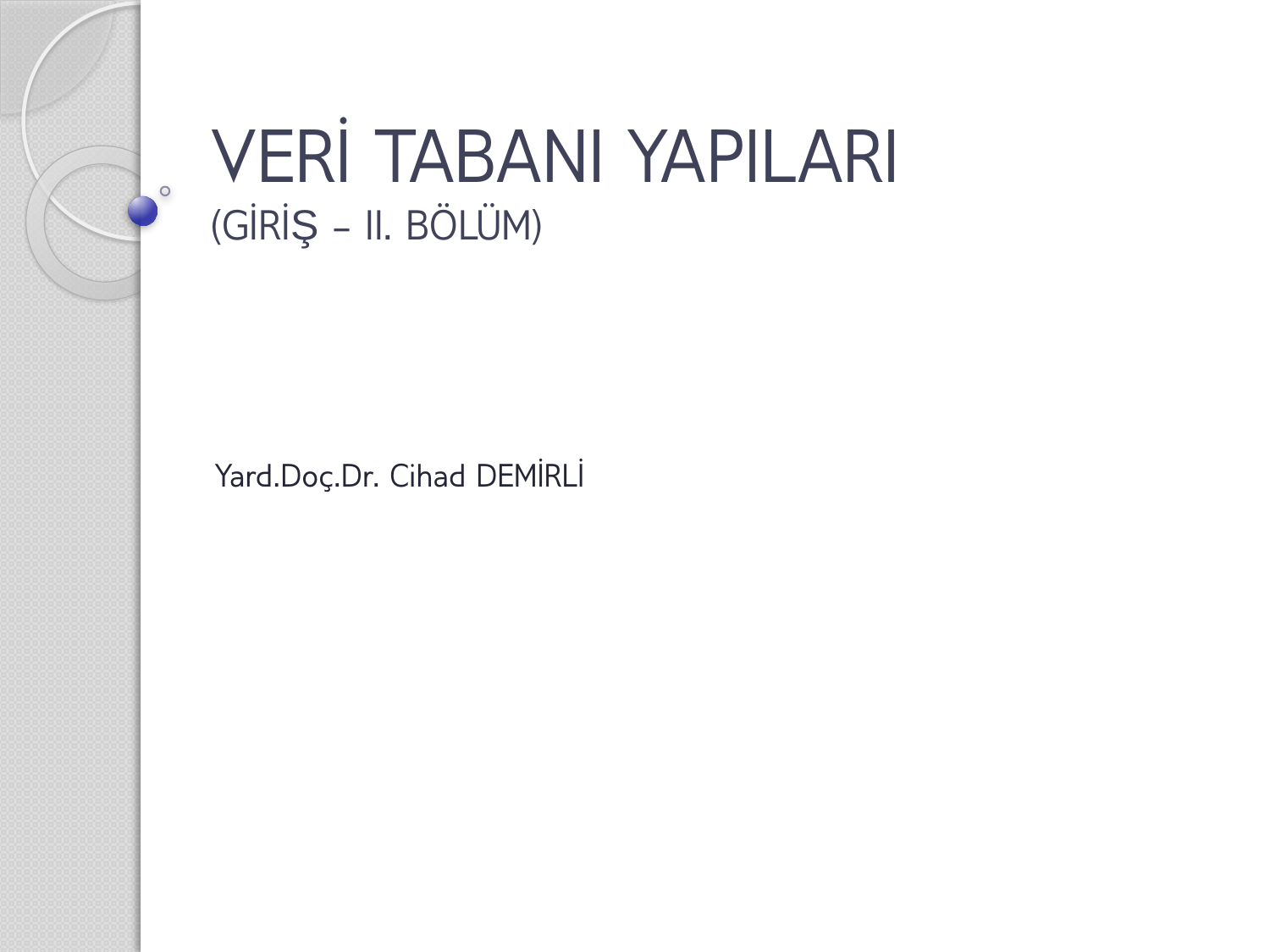

# VERİ TABANI YAPILARI (GİRİŞ – II. BÖLÜM)

Yard.Doç.Dr. Cihad DEMİRLİ